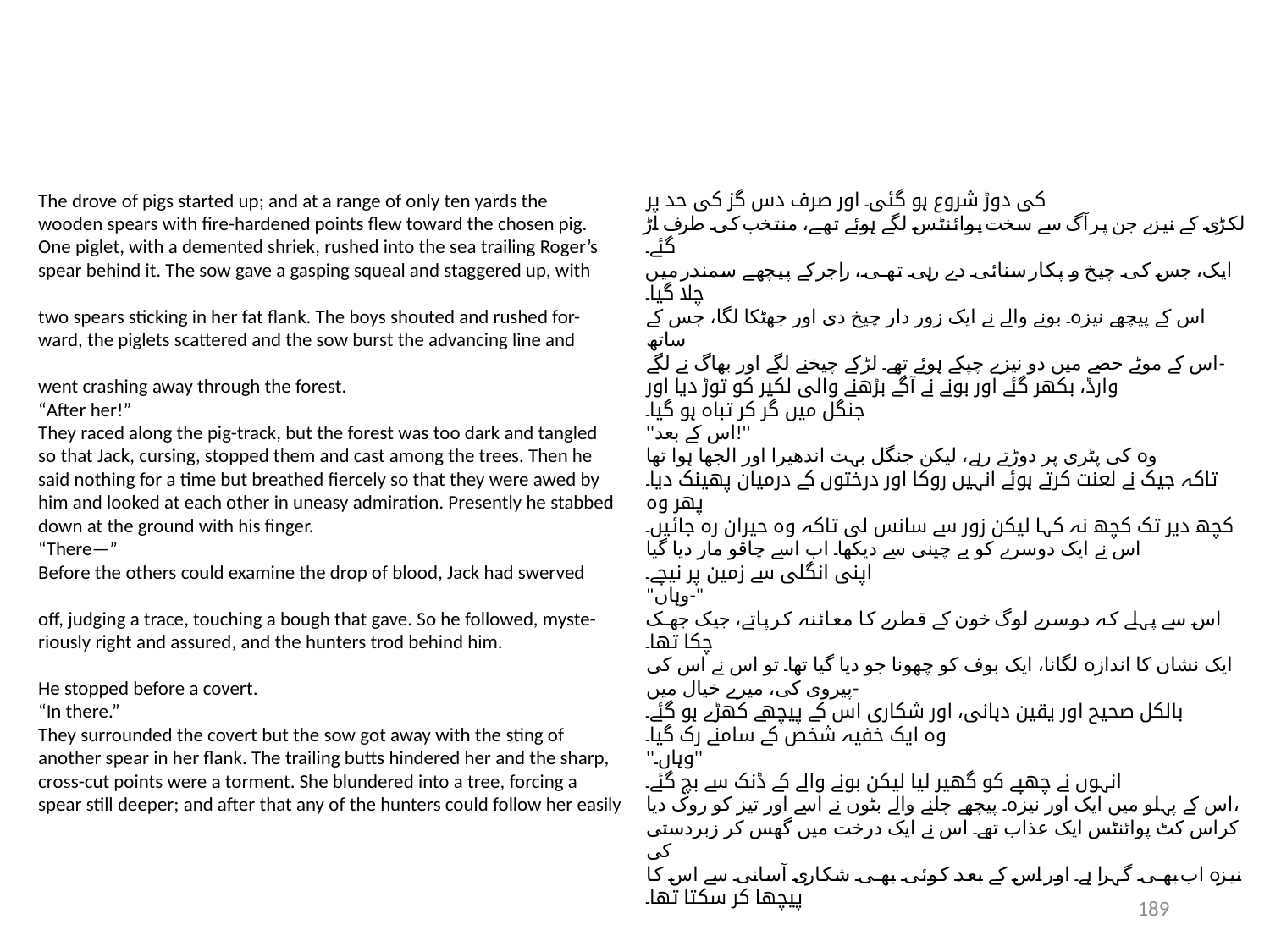

The drove of pigs started up; and at a range of only ten yards the
wooden spears with fire-hardened points flew toward the chosen pig.
One piglet, with a demented shriek, rushed into the sea trailing Roger’s
spear behind it. The sow gave a gasping squeal and staggered up, with

two spears sticking in her fat flank. The boys shouted and rushed for-
ward, the piglets scattered and the sow burst the advancing line and

went crashing away through the forest.
“After her!”
They raced along the pig-track, but the forest was too dark and tangled
so that Jack, cursing, stopped them and cast among the trees. Then he
said nothing for a time but breathed fiercely so that they were awed by
him and looked at each other in uneasy admiration. Presently he stabbed
down at the ground with his finger.
“There—”
Before the others could examine the drop of blood, Jack had swerved

off, judging a trace, touching a bough that gave. So he followed, myste-
riously right and assured, and the hunters trod behind him.

He stopped before a covert.
“In there.”
They surrounded the covert but the sow got away with the sting of
another spear in her flank. The trailing butts hindered her and the sharp,
cross-cut points were a torment. She blundered into a tree, forcing a
spear still deeper; and after that any of the hunters could follow her easily
کی دوڑ شروع ہو گئی۔ اور صرف دس گز کی حد پر
لکڑی کے نیزے جن پر آگ سے سخت پوائنٹس لگے ہوئے تھے، منتخب کی طرف اڑ گئے۔
ایک، جس کی چیخ و پکار سنائی دے رہی تھی، راجر کے پیچھے سمندر میں چلا گیا۔
اس کے پیچھے نیزہ۔ بونے والے نے ایک زور دار چیخ دی اور جھٹکا لگا، جس کے ساتھ
اس کے موٹے حصے میں دو نیزے چپکے ہوئے تھے۔ لڑکے چیخنے لگے اور بھاگ نے لگے-
وارڈ، بکھر گئے اور بونے نے آگے بڑھنے والی لکیر کو توڑ دیا اور
جنگل میں گر کر تباہ ہو گیا۔
''اس کے بعد!''
وہ کی پٹری پر دوڑتے رہے، لیکن جنگل بہت اندھیرا اور الجھا ہوا تھا
تاکہ جیک نے لعنت کرتے ہوئے انہیں روکا اور درختوں کے درمیان پھینک دیا۔ پھر وہ
کچھ دیر تک کچھ نہ کہا لیکن زور سے سانس لی تاکہ وہ حیران رہ جائیں۔
اس نے ایک دوسرے کو بے چینی سے دیکھا۔ اب اسے چاقو مار دیا گیا
اپنی انگلی سے زمین پر نیچے۔
"وہاں-"
اس سے پہلے کہ دوسرے لوگ خون کے قطرے کا معائنہ کر پاتے، جیک جھک چکا تھا۔
ایک نشان کا اندازہ لگانا، ایک بوف کو چھونا جو دیا گیا تھا۔ تو اس نے اس کی پیروی کی، میرے خیال میں-
بالکل صحیح اور یقین دہانی، اور شکاری اس کے پیچھے کھڑے ہو گئے۔
وہ ایک خفیہ شخص کے سامنے رک گیا۔
''وہاں۔''
انہوں نے چھپے کو گھیر لیا لیکن بونے والے کے ڈنک سے بچ گئے۔
اس کے پہلو میں ایک اور نیزہ۔ پیچھے چلنے والے بٹوں نے اسے اور تیز کو روک دیا،
کراس کٹ پوائنٹس ایک عذاب تھے۔ اس نے ایک درخت میں گھس کر زبردستی کی
نیزہ اب بھی گہرا ہے۔ اور اس کے بعد کوئی بھی شکاری آسانی سے اس کا پیچھا کر سکتا تھا۔

189